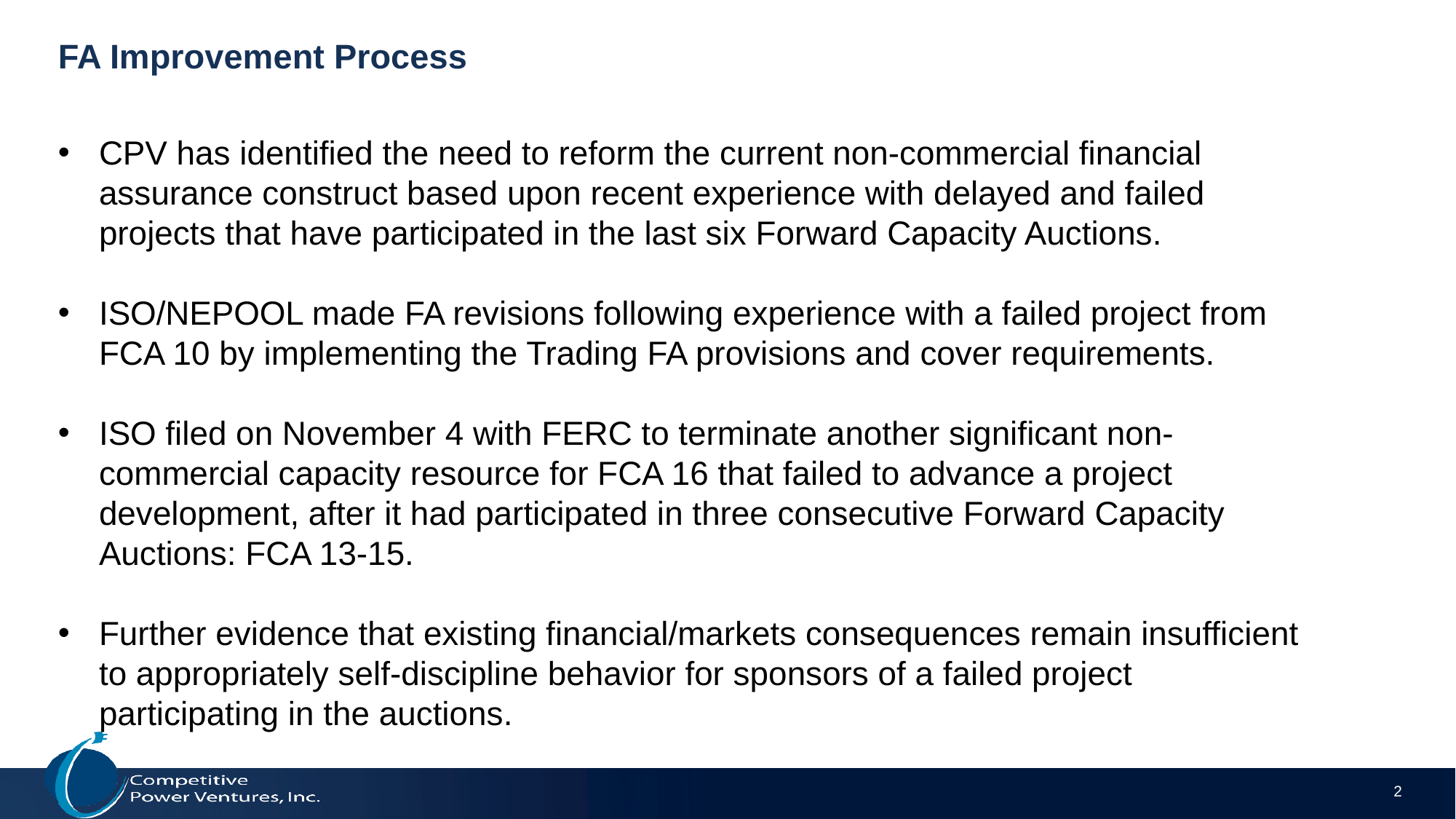

# FA Improvement Process
CPV has identified the need to reform the current non-commercial financial assurance construct based upon recent experience with delayed and failed projects that have participated in the last six Forward Capacity Auctions.

ISO/NEPOOL made FA revisions following experience with a failed project from FCA 10 by implementing the Trading FA provisions and cover requirements.

ISO filed on November 4 with FERC to terminate another significant non-commercial capacity resource for FCA 16 that failed to advance a project development, after it had participated in three consecutive Forward Capacity Auctions: FCA 13-15.

Further evidence that existing financial/markets consequences remain insufficient to appropriately self-discipline behavior for sponsors of a failed project participating in the auctions.

2